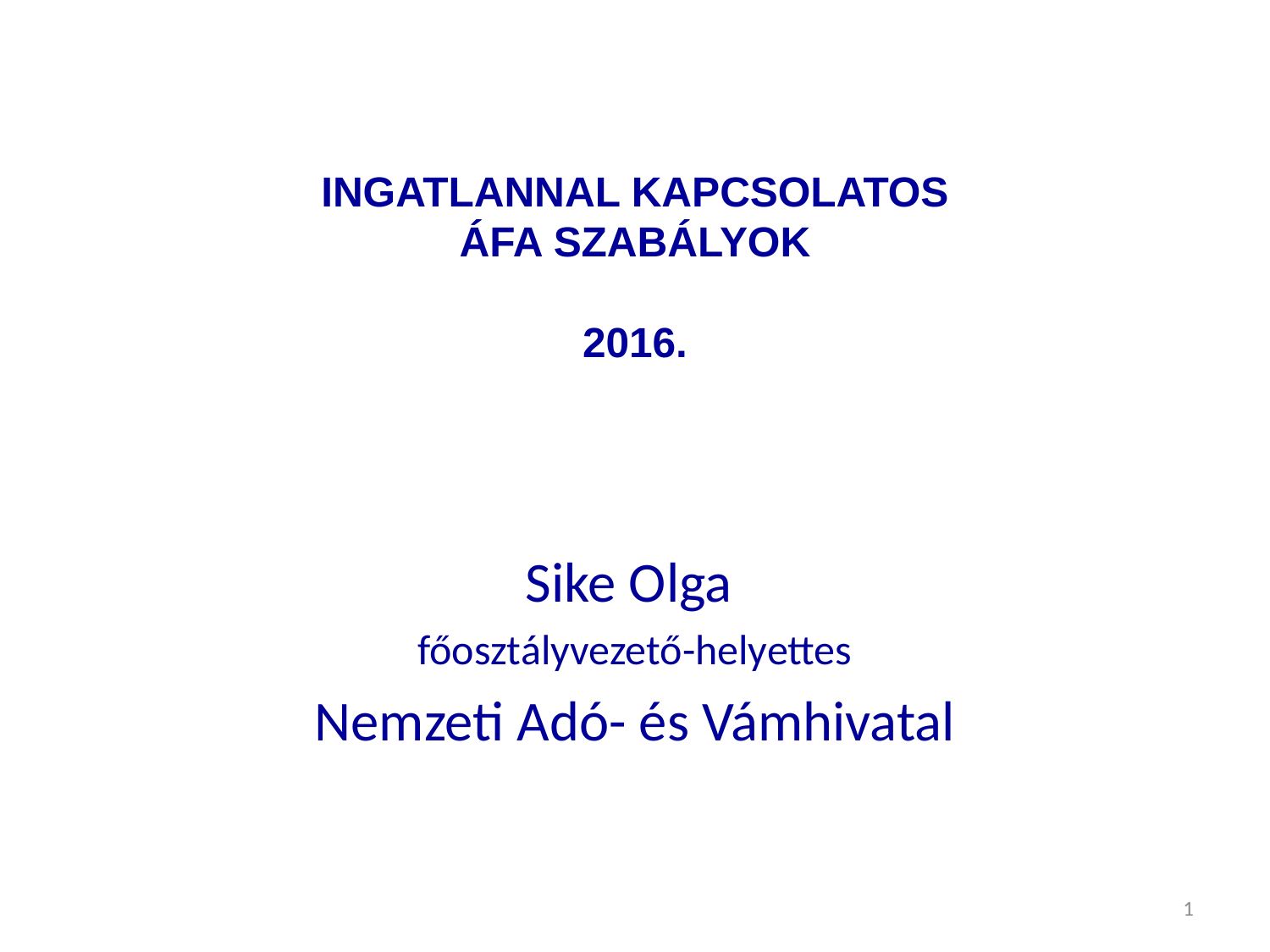

# INGATLANNAL KAPCSOLATOS ÁFA SZABÁLYOK 2016.
Sike Olga
főosztályvezető-helyettes
Nemzeti Adó- és Vámhivatal

1